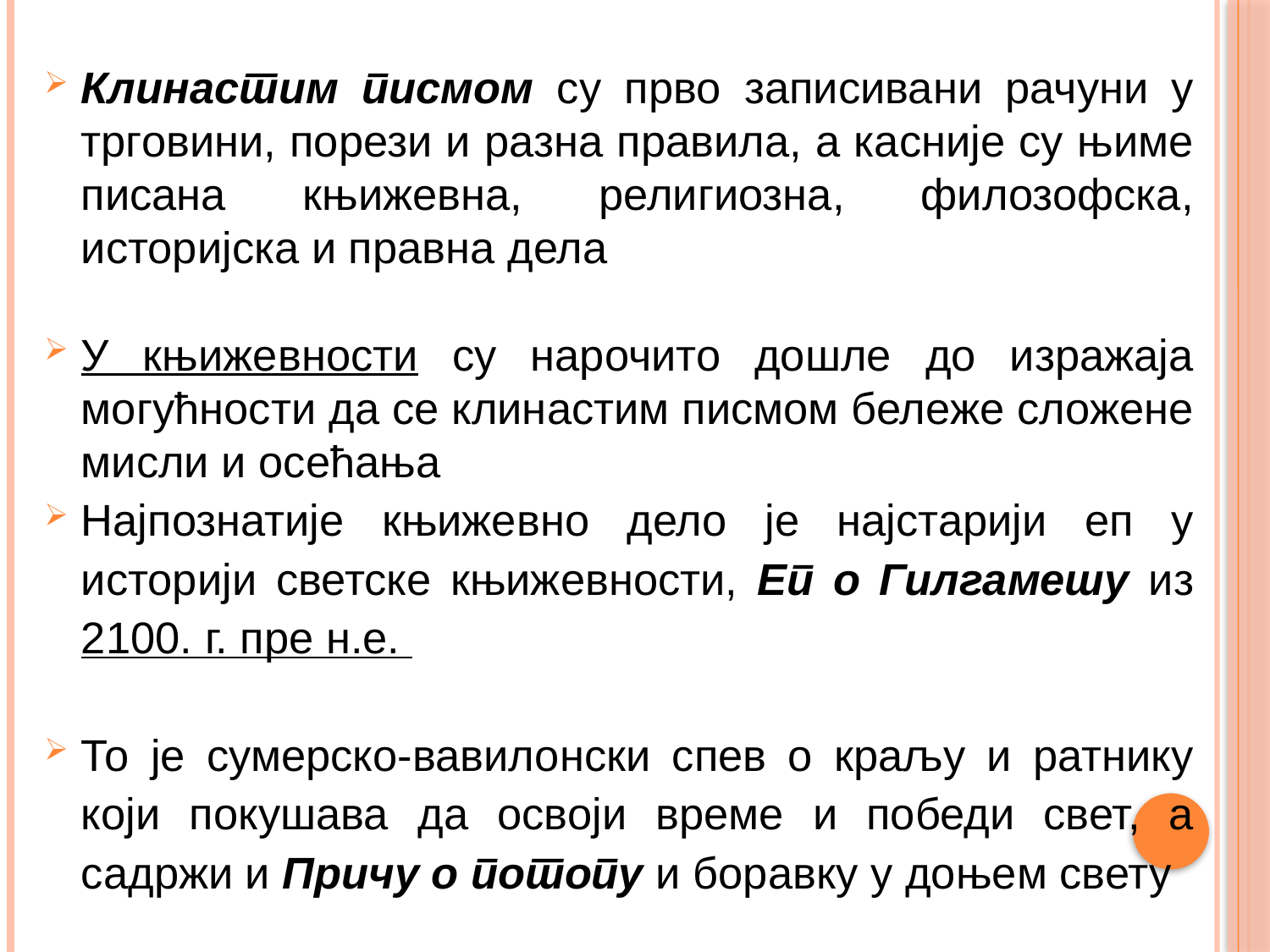

Клинастим писмом су прво записивани рачуни у трговини, порези и разна правила, а касније су њиме писана књижевна, религиозна, филозофска, историјска и правна дела

У књижевности су нарочито дошле до изражаја могућности да се клинастим писмом бележе сложене мисли и осећања
Најпознатије књижевно дело је најстарији еп у историји светске књижевности, Еп о Гилгамешу из 2100. г. пре н.е.

То је сумерско-вавилонски спев о краљу и ратнику који покушава да освоји време и победи свет, а садржи и Причу о потопу и боравку у доњем свету